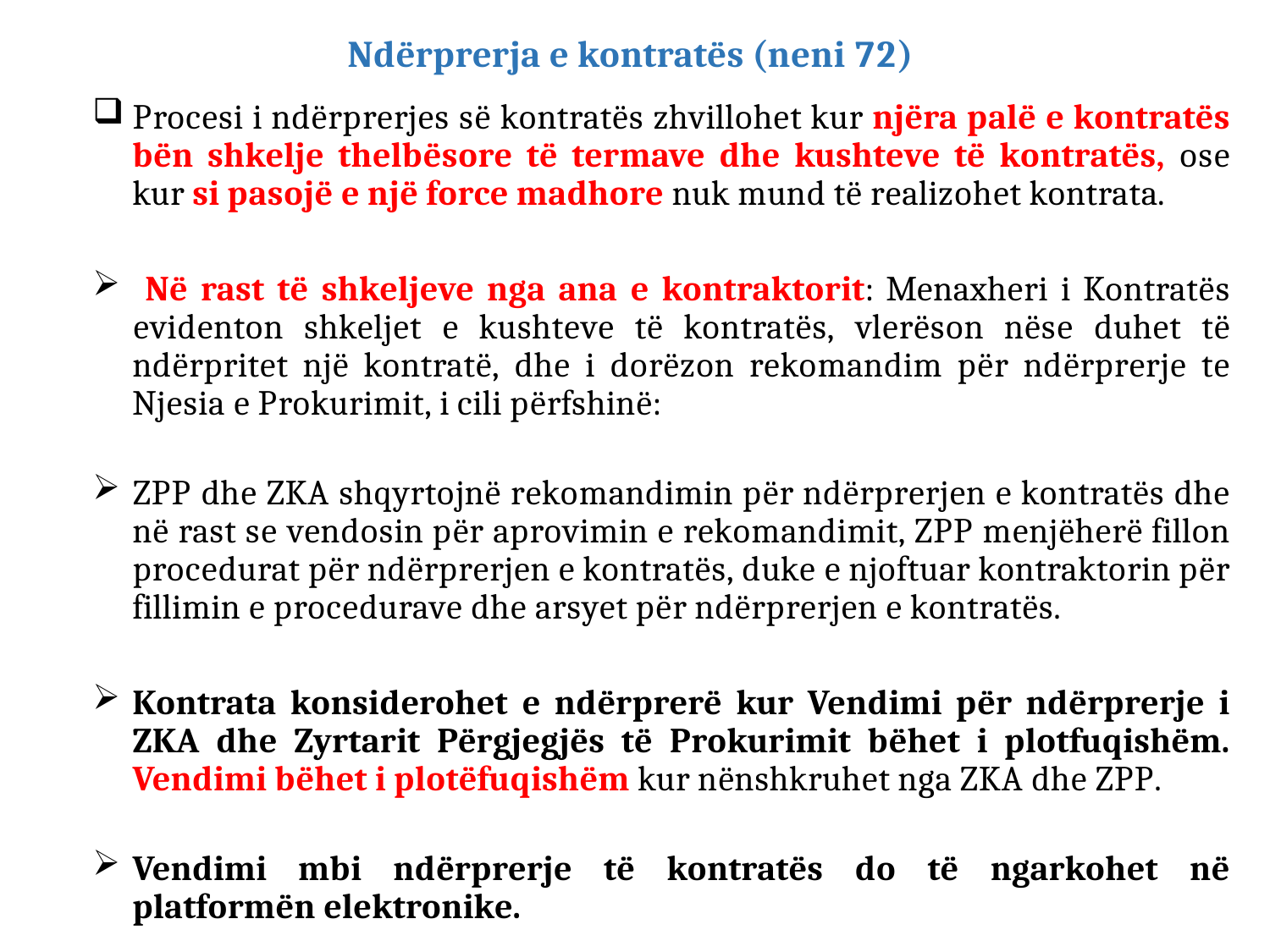

# Ndërprerja e kontratës (neni 72)
Procesi i ndërprerjes së kontratës zhvillohet kur njëra palë e kontratës bën shkelje thelbësore të termave dhe kushteve të kontratës, ose kur si pasojë e një force madhore nuk mund të realizohet kontrata.

 Në rast të shkeljeve nga ana e kontraktorit: Menaxheri i Kontratës evidenton shkeljet e kushteve të kontratës, vlerëson nëse duhet të ndërpritet një kontratë, dhe i dorëzon rekomandim për ndërprerje te Njesia e Prokurimit, i cili përfshinë:

ZPP dhe ZKA shqyrtojnë rekomandimin për ndërprerjen e kontratës dhe në rast se vendosin për aprovimin e rekomandimit, ZPP menjëherë fillon procedurat për ndërprerjen e kontratës, duke e njoftuar kontraktorin për fillimin e procedurave dhe arsyet për ndërprerjen e kontratës.

Kontrata konsiderohet e ndërprerë kur Vendimi për ndërprerje i ZKA dhe Zyrtarit Përgjegjës të Prokurimit bëhet i plotfuqishëm. Vendimi bëhet i plotëfuqishëm kur nënshkruhet nga ZKA dhe ZPP.

Vendimi mbi ndërprerje të kontratës do të ngarkohet në platformën elektronike.